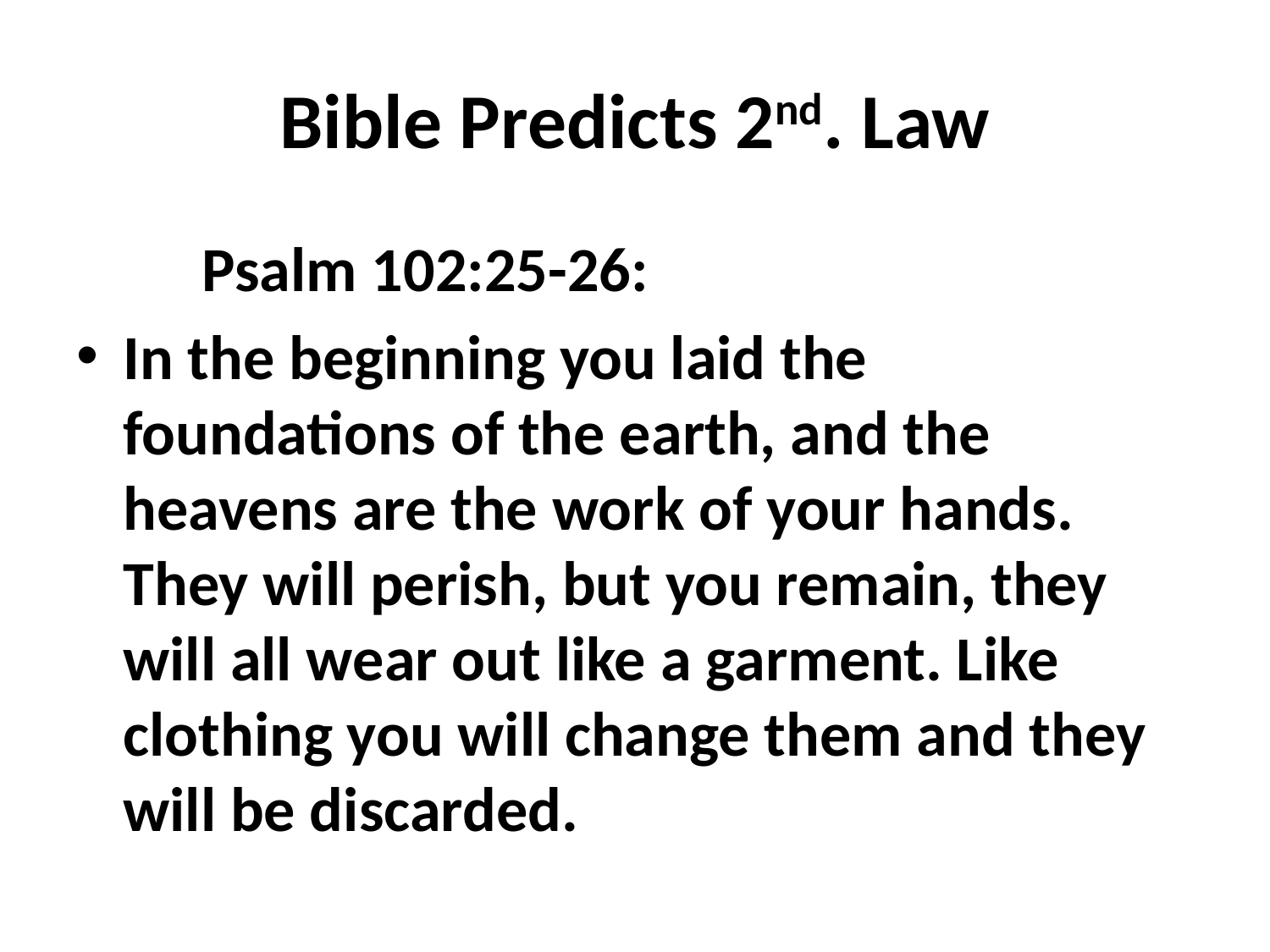

# Bible Predicts 2nd. Law
	Psalm 102:25-26:
	In the beginning you laid the foundations of the earth, and the heavens are the work of your hands. They will perish, but you remain, they will all wear out like a garment. Like clothing you will change them and they will be discarded.